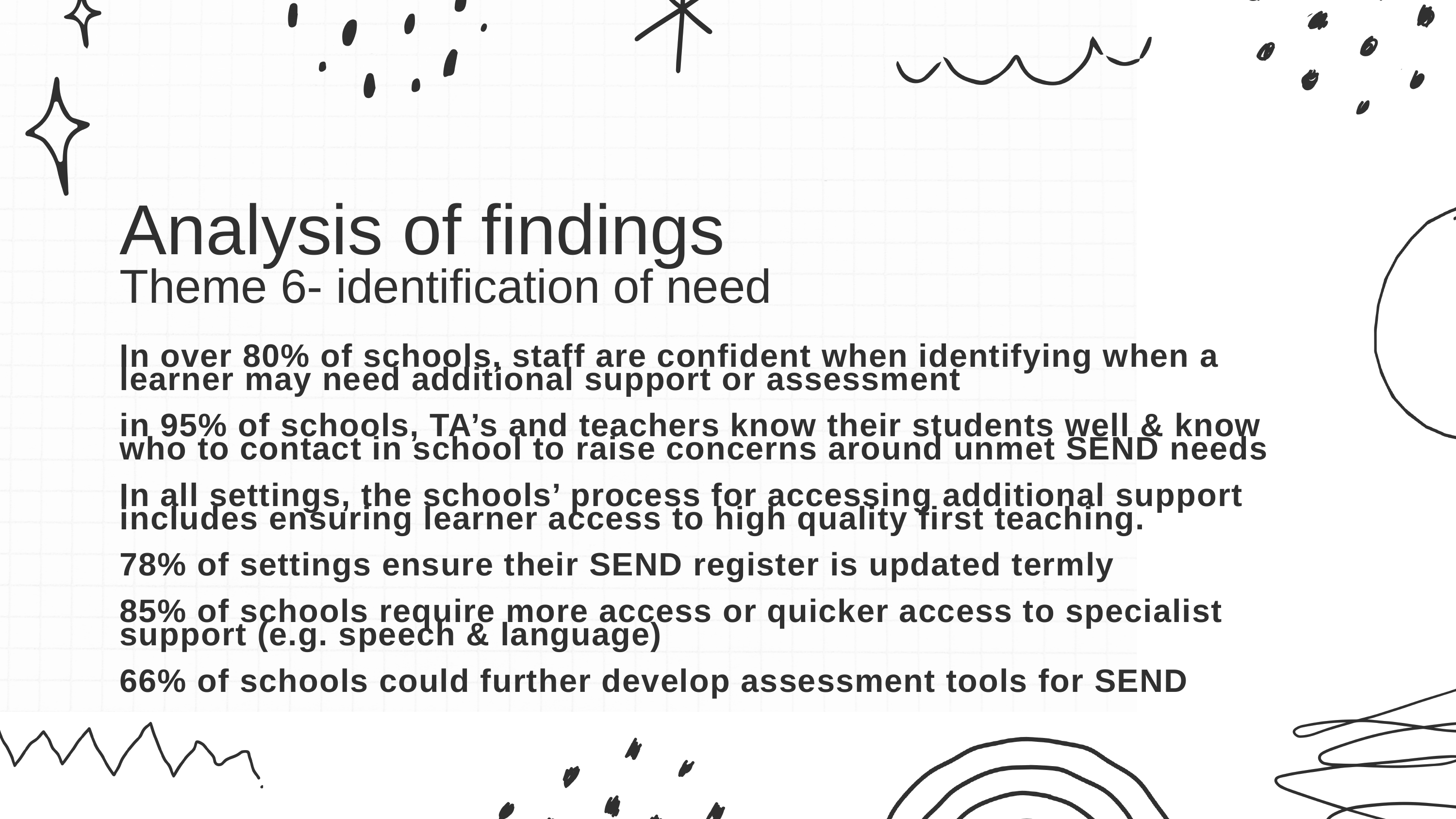

Analysis of findings

Theme 6- identification of need
In over 80% of schools, staff are confident when identifying when a learner may need additional support or assessment
in 95% of schools, TA’s and teachers know their students well & know who to contact in school to raise concerns around unmet SEND needs
In all settings, the schools’ process for accessing additional support includes ensuring learner access to high quality first teaching.

78% of settings ensure their SEND register is updated termly
85% of schools require more access or quicker access to specialist support (e.g. speech & language)
66% of schools could further develop assessment tools for SEND